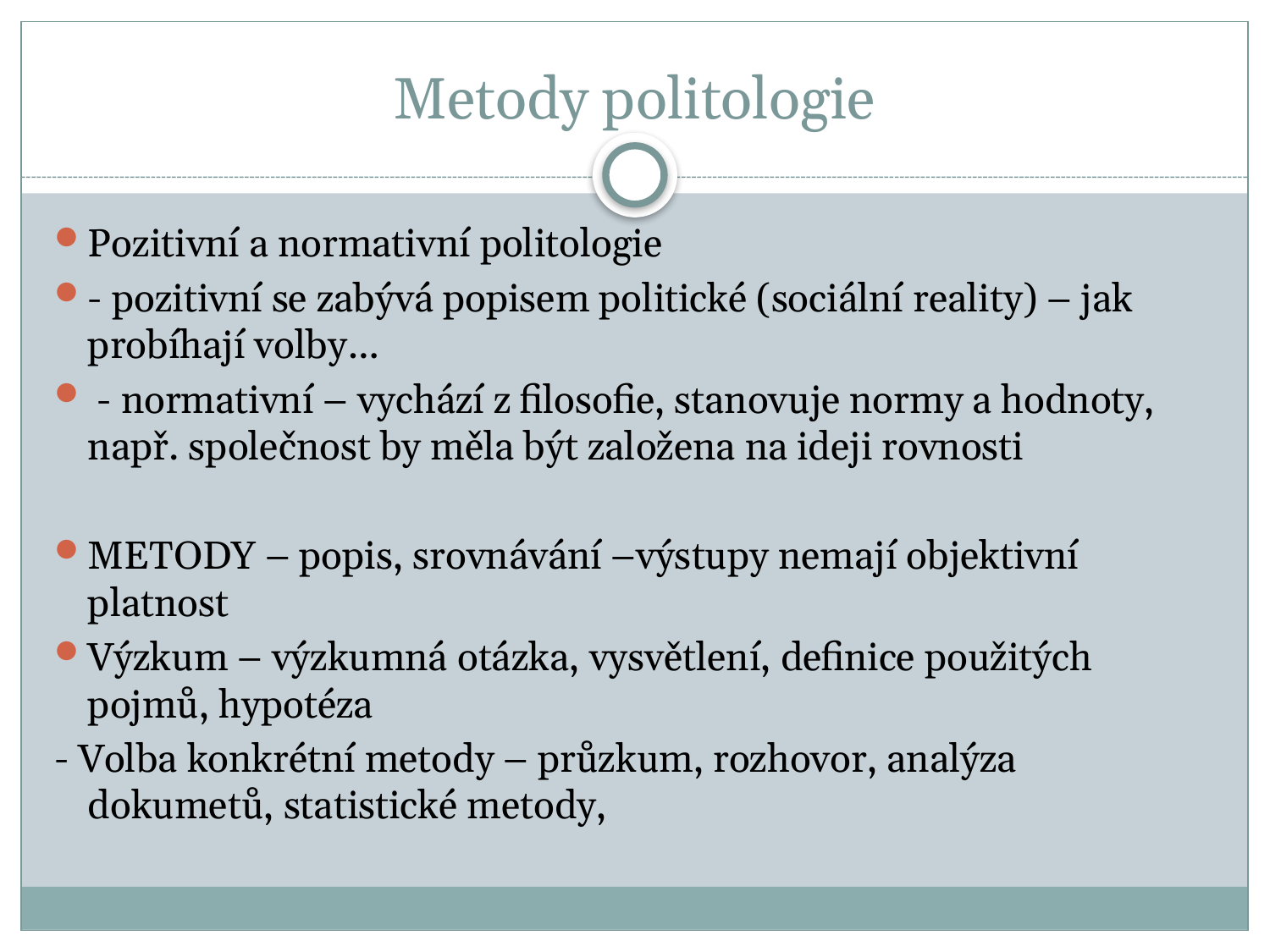

# Metody politologie
Pozitivní a normativní politologie
- pozitivní se zabývá popisem politické (sociální reality) – jak probíhají volby…
 - normativní – vychází z filosofie, stanovuje normy a hodnoty, např. společnost by měla být založena na ideji rovnosti

METODY – popis, srovnávání –výstupy nemají objektivní platnost
Výzkum – výzkumná otázka, vysvětlení, definice použitých pojmů, hypotéza
- Volba konkrétní metody – průzkum, rozhovor, analýza dokumetů, statistické metody,